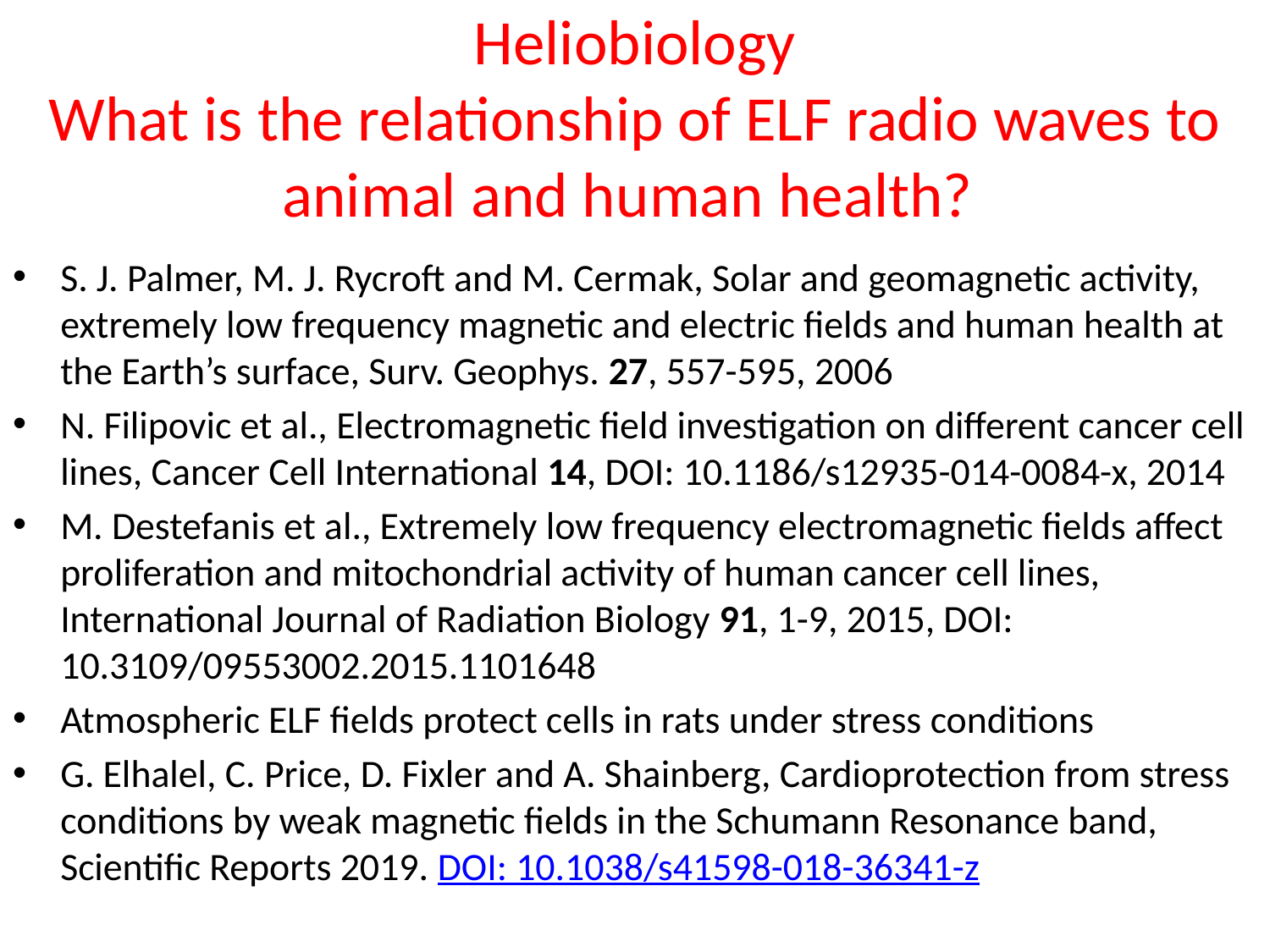

# Heliobiology What is the relationship of ELF radio waves to animal and human health?
S. J. Palmer, M. J. Rycroft and M. Cermak, Solar and geomagnetic activity, extremely low frequency magnetic and electric fields and human health at the Earth’s surface, Surv. Geophys. 27, 557-595, 2006
N. Filipovic et al., Electromagnetic field investigation on different cancer cell lines, Cancer Cell International 14, DOI: 10.1186/s12935-014-0084-x, 2014
M. Destefanis et al., Extremely low frequency electromagnetic fields affect proliferation and mitochondrial activity of human cancer cell lines, International Journal of Radiation Biology 91, 1-9, 2015, DOI: 10.3109/09553002.2015.1101648
Atmospheric ELF fields protect cells in rats under stress conditions
G. Elhalel, C. Price, D. Fixler and A. Shainberg, Cardioprotection from stress conditions by weak magnetic fields in the Schumann Resonance band, Scientific Reports 2019. DOI: 10.1038/s41598-018-36341-z